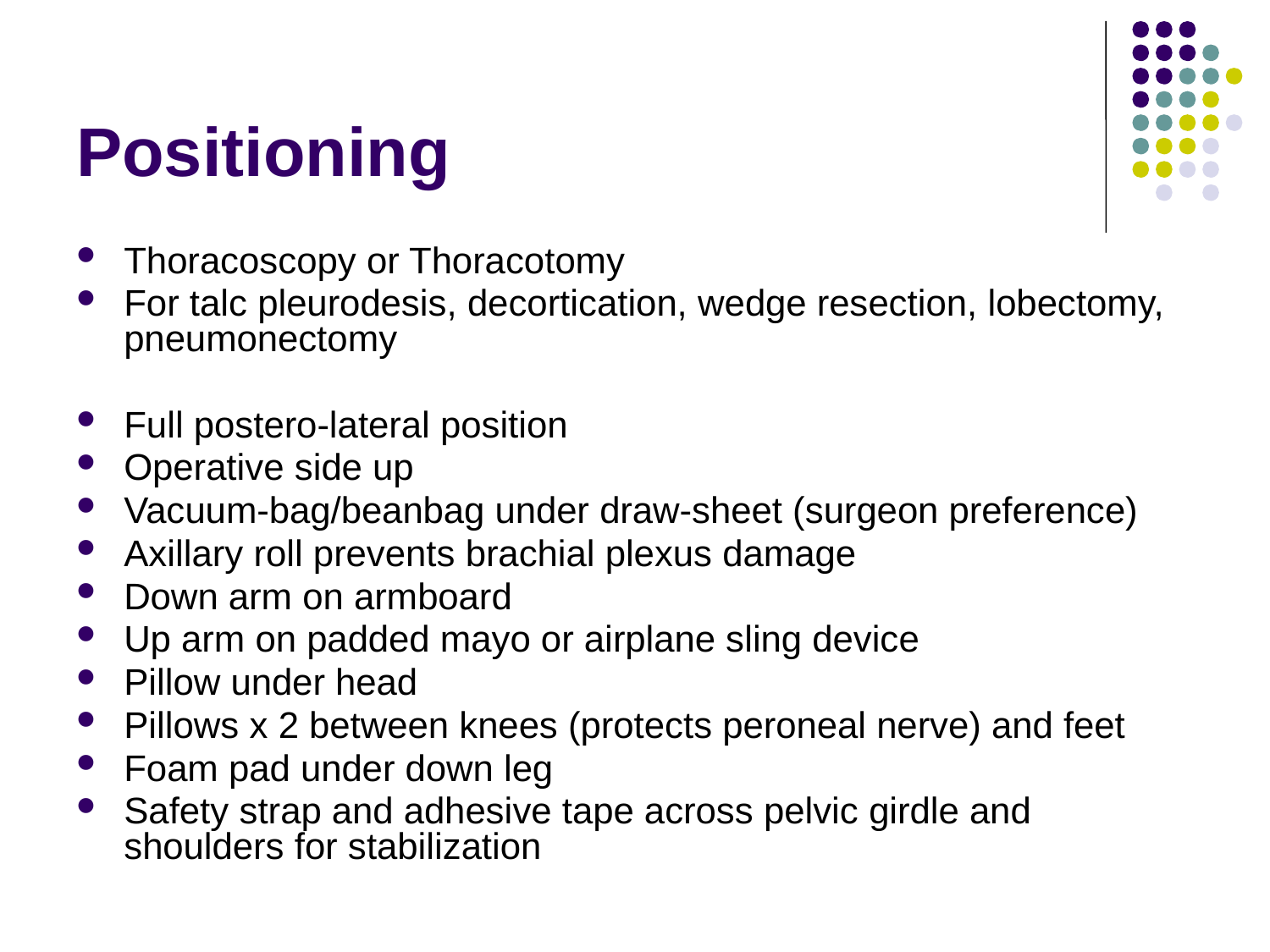

# Positioning
Thoracoscopy or Thoracotomy
For talc pleurodesis, decortication, wedge resection, lobectomy, pneumonectomy

Full postero-lateral position
Operative side up
Vacuum-bag/beanbag under draw-sheet (surgeon preference)
Axillary roll prevents brachial plexus damage
Down arm on armboard
Up arm on padded mayo or airplane sling device
Pillow under head
Pillows x 2 between knees (protects peroneal nerve) and feet
Foam pad under down leg
Safety strap and adhesive tape across pelvic girdle and shoulders for stabilization